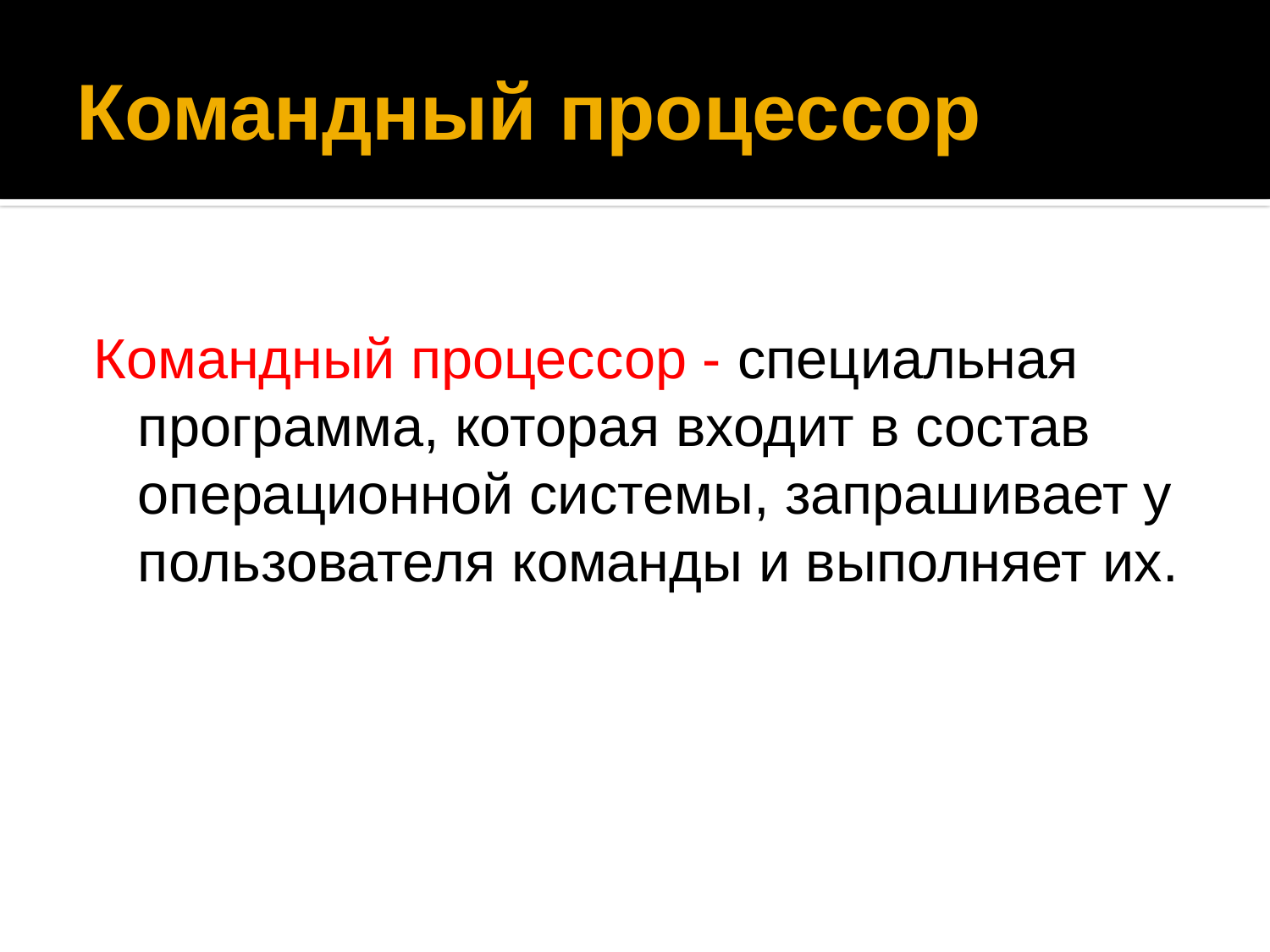

# Командный процессор
Командный процессор - специальная программа, которая входит в состав операционной системы, запрашивает у пользователя команды и выполняет их.